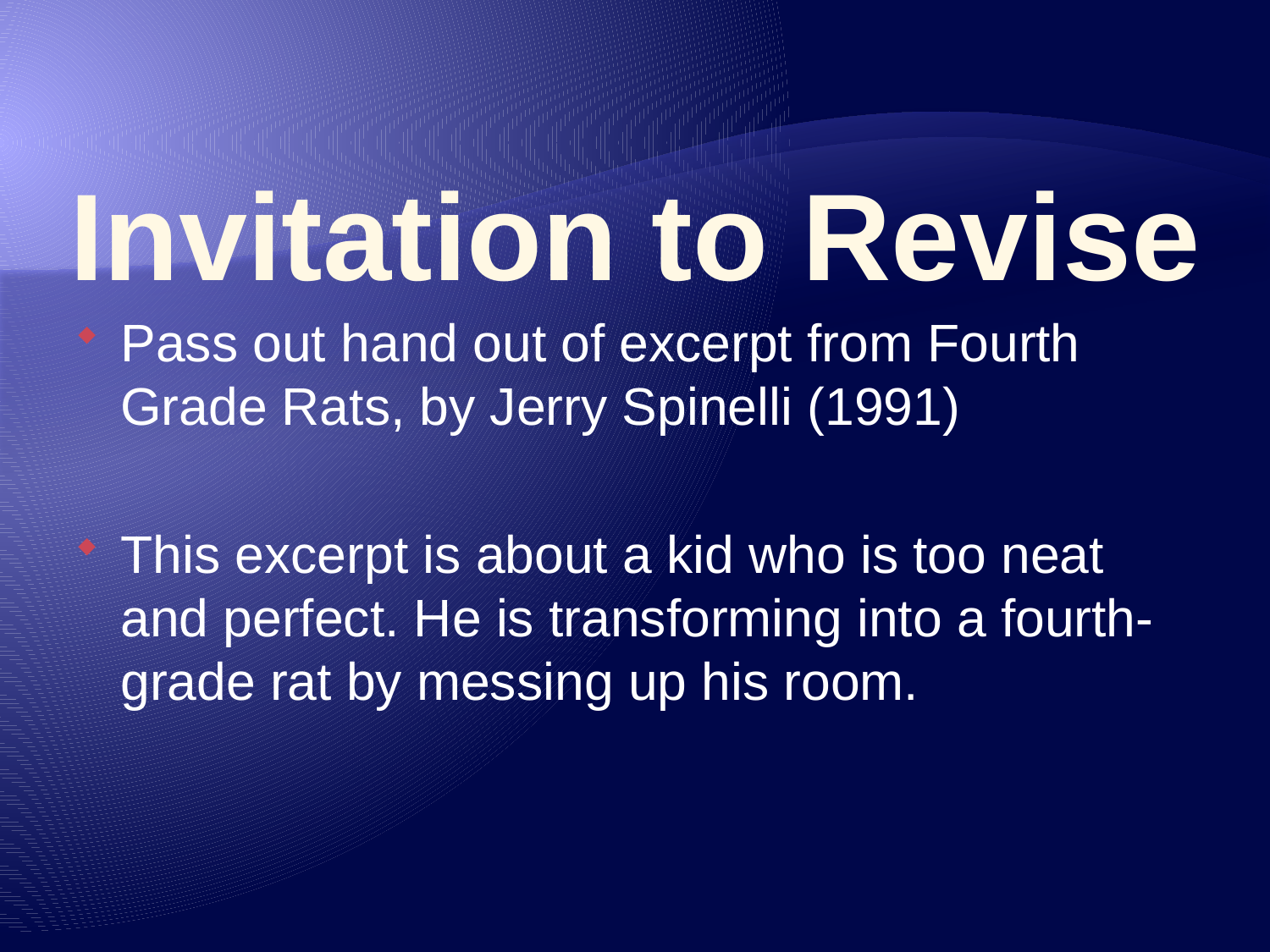

# Invitation to Revise
Pass out hand out of excerpt from Fourth Grade Rats, by Jerry Spinelli (1991)

This excerpt is about a kid who is too neat and perfect. He is transforming into a fourth-grade rat by messing up his room.